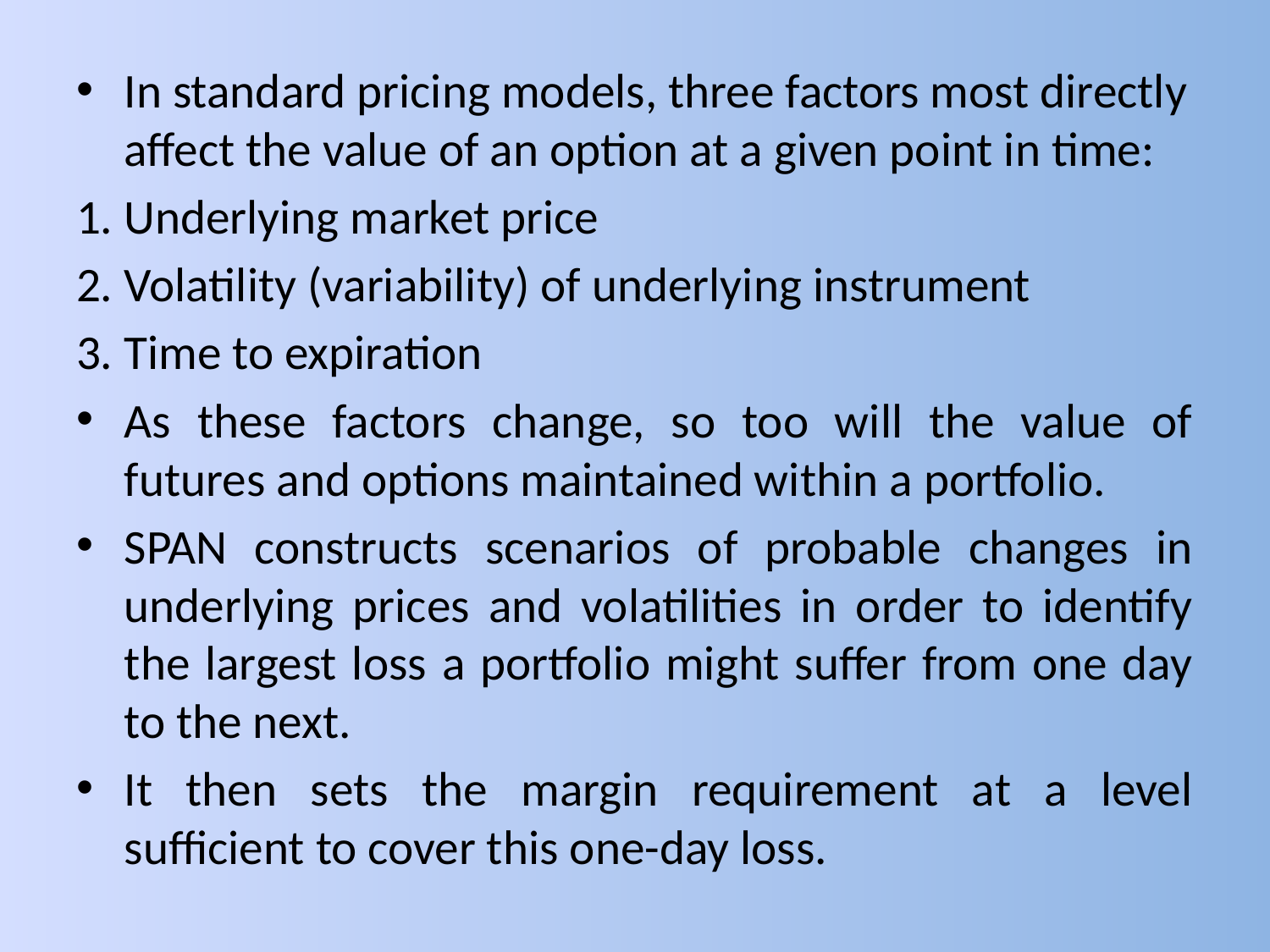

#
In standard pricing models, three factors most directly affect the value of an option at a given point in time:
1. Underlying market price
2. Volatility (variability) of underlying instrument
3. Time to expiration
As these factors change, so too will the value of futures and options maintained within a portfolio.
SPAN constructs scenarios of probable changes in underlying prices and volatilities in order to identify the largest loss a portfolio might suffer from one day to the next.
It then sets the margin requirement at a level sufficient to cover this one-day loss.